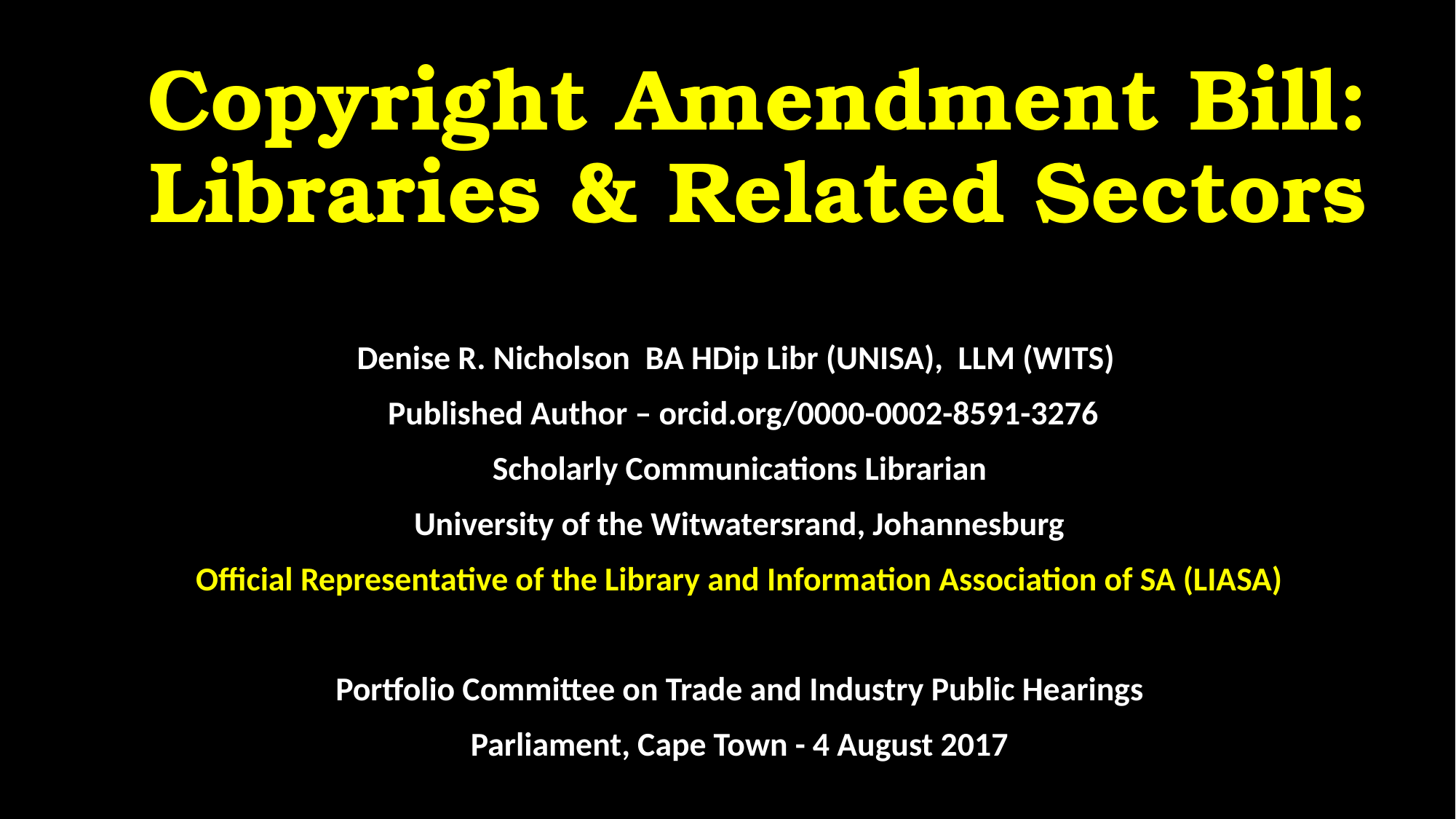

# Copyright Amendment Bill: Libraries & Related Sectors
Denise R. Nicholson  BA HDip Libr (UNISA),  LLM (WITS)
 Published Author – orcid.org/0000-0002-8591-3276
Scholarly Communications Librarian
University of the Witwatersrand, Johannesburg
Official Representative of the Library and Information Association of SA (LIASA)

Portfolio Committee on Trade and Industry Public Hearings
Parliament, Cape Town - 4 August 2017